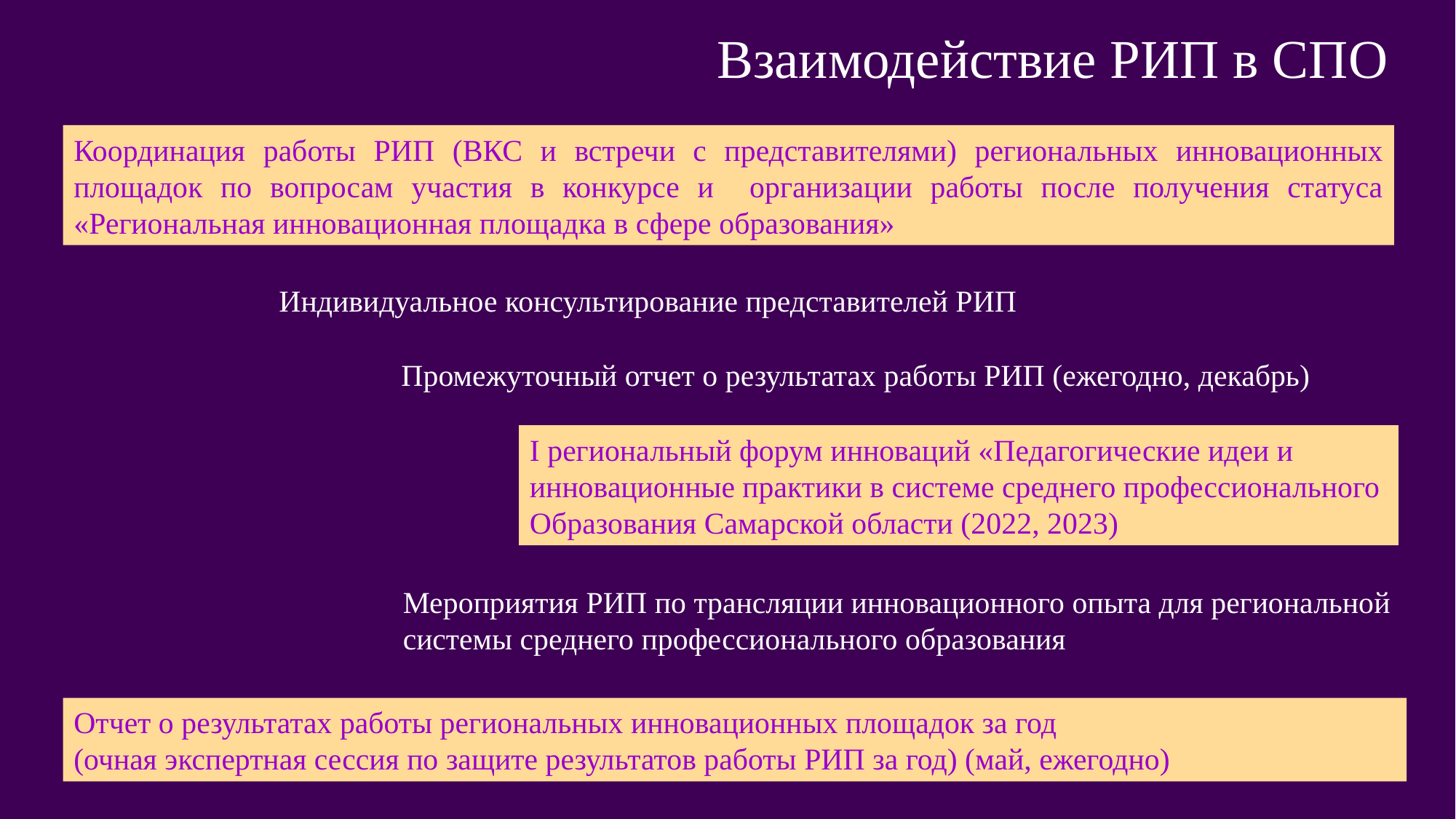

Взаимодействие РИП в СПО
Координация работы РИП (ВКС и встречи с представителями) региональных инновационных площадок по вопросам участия в конкурсе и  организации работы после получения статуса «Региональная инновационная площадка в сфере образования»
Индивидуальное консультирование представителей РИП
Промежуточный отчет о результатах работы РИП (ежегодно, декабрь)
I региональный форум инноваций «Педагогические идеи и
инновационные практики в системе среднего профессионального
Образования Самарской области (2022, 2023)
Мероприятия РИП по трансляции инновационного опыта для региональной
системы среднего профессионального образования
Отчет о результатах работы региональных инновационных площадок за год
(очная экспертная сессия по защите результатов работы РИП за год) (май, ежегодно)